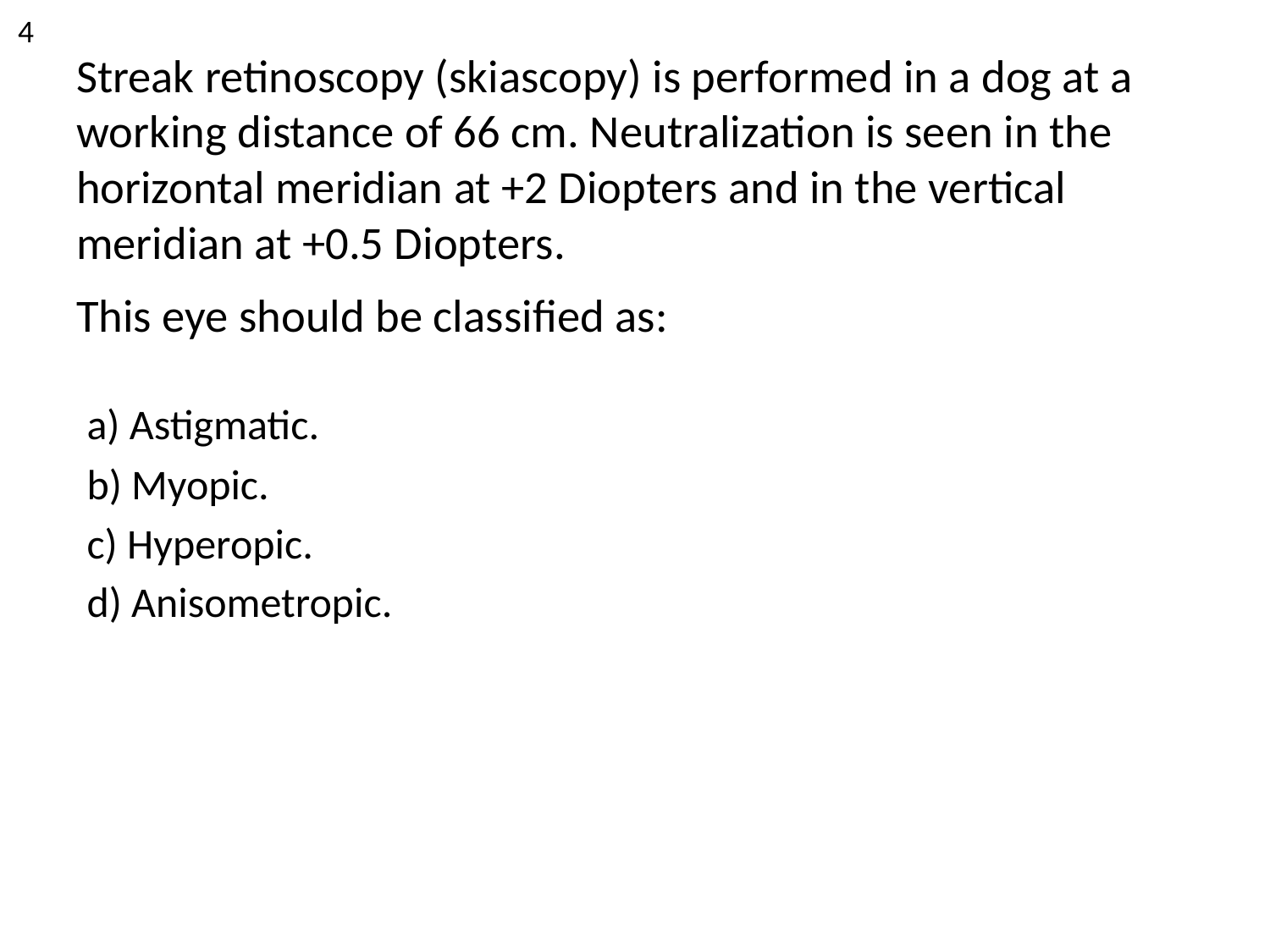

4
# Streak retinoscopy (skiascopy) is performed in a dog at a working distance of 66 cm. Neutralization is seen in the horizontal meridian at +2 Diopters and in the vertical meridian at +0.5 Diopters. This eye should be classified as:
a) Astigmatic.
b) Myopic.
c) Hyperopic.
d) Anisometropic.